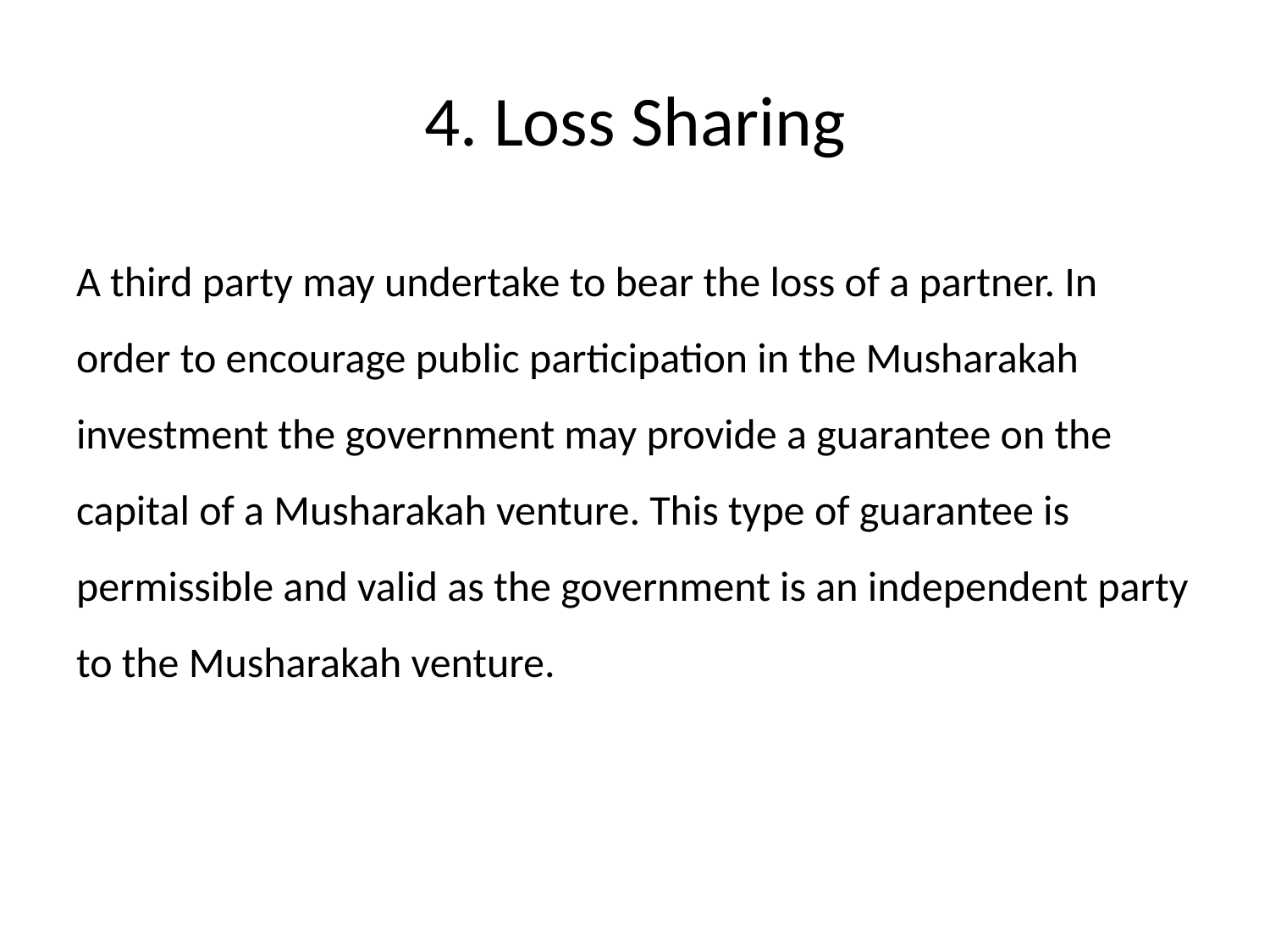

# 4. Loss Sharing
A third party may undertake to bear the loss of a partner. In order to encourage public participation in the Musharakah investment the government may provide a guarantee on the capital of a Musharakah venture. This type of guarantee is permissible and valid as the government is an independent party to the Musharakah venture.